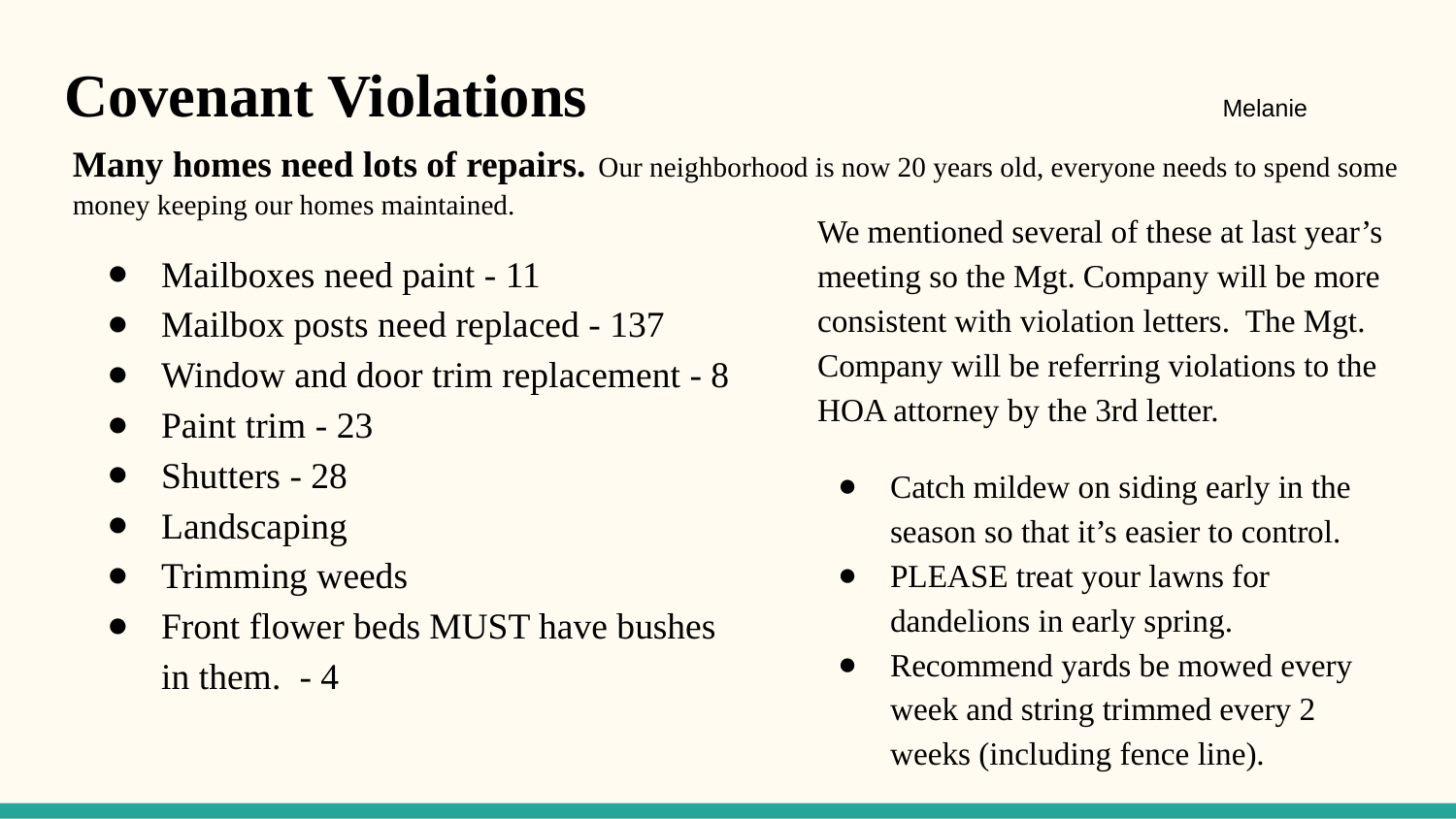

# Covenant Violations                                      Melanie
Many homes need lots of repairs. Our neighborhood is now 20 years old, everyone needs to spend some money keeping our homes maintained.

We mentioned several of these at last year’s meeting so the Mgt. Company will be more  consistent with violation letters.  The Mgt. Company will be referring violations to the HOA attorney by the 3rd letter.
Catch mildew on siding early in the season so that it’s easier to control.
PLEASE treat your lawns for dandelions in early spring.
Recommend yards be mowed every week and string trimmed every 2 weeks (including fence line).
Mailboxes need paint - 11
Mailbox posts need replaced - 137
Window and door trim replacement - 8
Paint trim - 23
Shutters - 28
Landscaping
Trimming weeds
Front flower beds MUST have bushes in them.  - 4